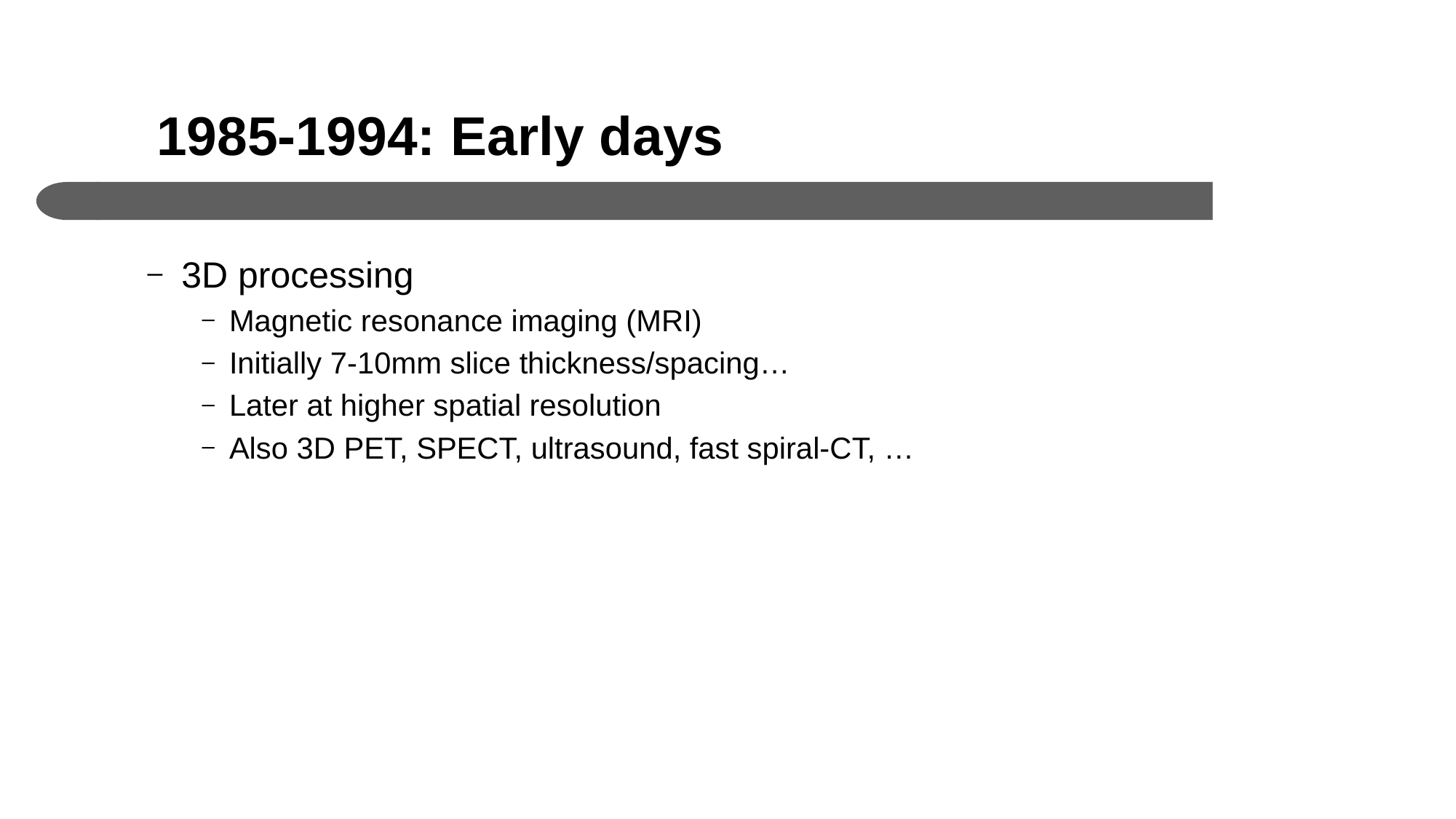

# 1985-1994: Early days
3D processing
Magnetic resonance imaging (MRI)
Initially 7-10mm slice thickness/spacing…
Later at higher spatial resolution
Also 3D PET, SPECT, ultrasound, fast spiral-CT, …